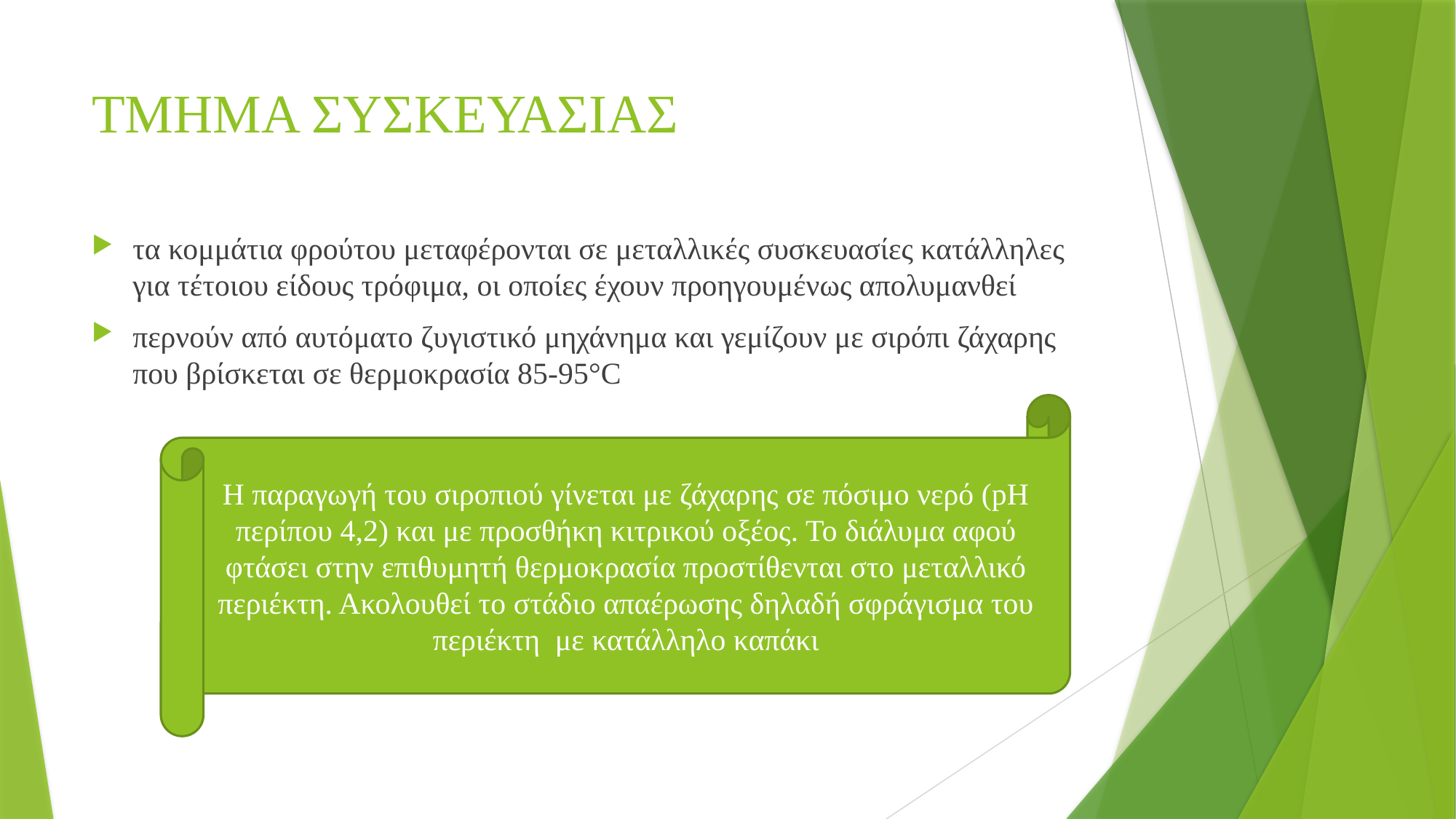

# ΤΜΗΜΑ ΣΥΣΚΕΥΑΣΙΑΣ
τα κομμάτια φρούτου μεταφέρονται σε μεταλλικές συσκευασίες κατάλληλες για τέτοιου είδους τρόφιμα, οι οποίες έχουν προηγουμένως απολυμανθεί
περνούν από αυτόματο ζυγιστικό μηχάνημα και γεμίζουν με σιρόπι ζάχαρης που βρίσκεται σε θερμοκρασία 85-95°C

Η παραγωγή του σιροπιού γίνεται με ζάχαρης σε πόσιμο νερό (pH περίπου 4,2) και με προσθήκη κιτρικού οξέος. Το διάλυμα αφού φτάσει στην επιθυμητή θερμοκρασία προστίθενται στο μεταλλικό περιέκτη. Ακολουθεί το στάδιο απαέρωσης δηλαδή σφράγισμα του περιέκτη  με κατάλληλο καπάκι